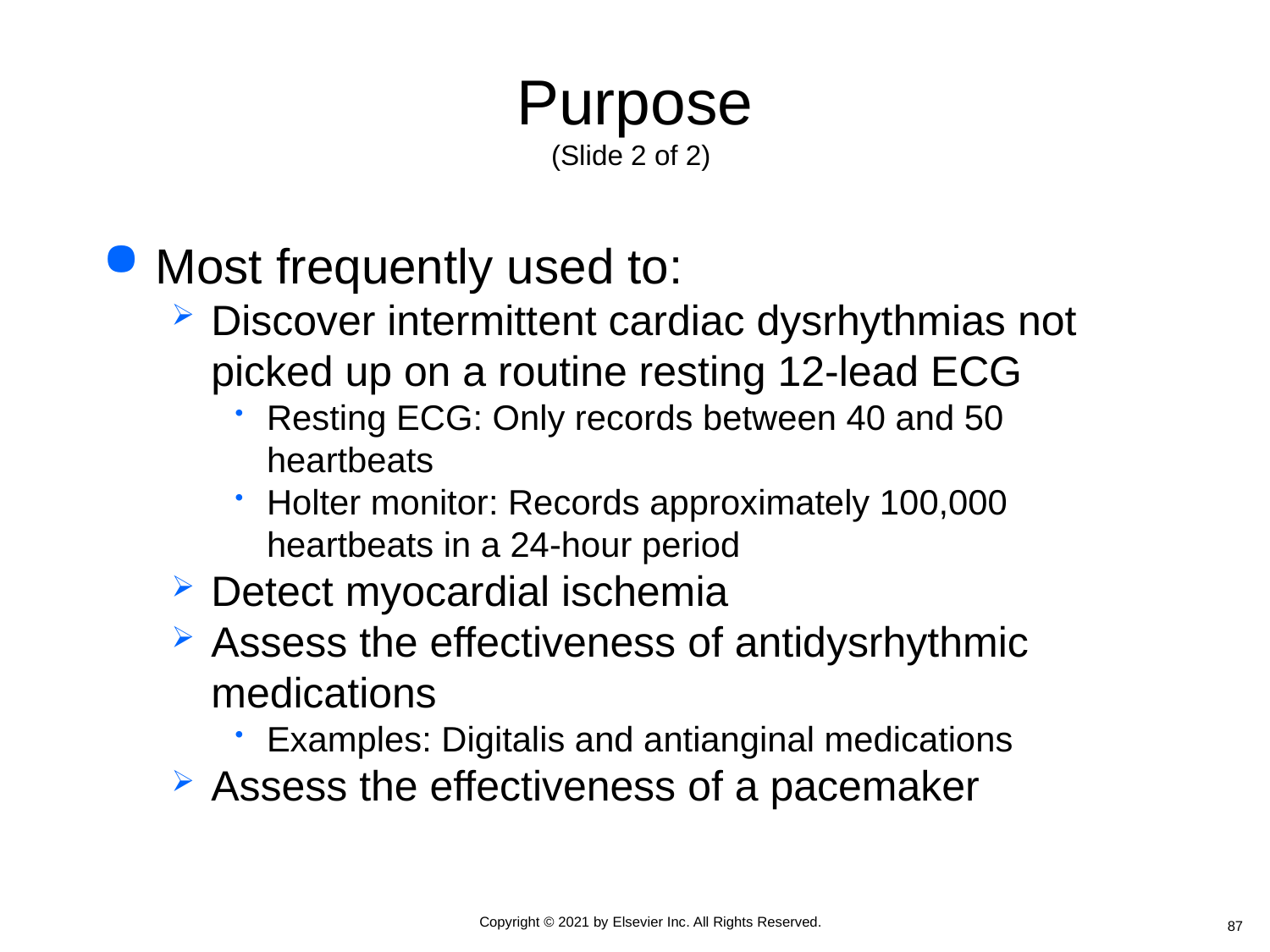

# Purpose (Slide 2 of 2)
Most frequently used to:
Discover intermittent cardiac dysrhythmias not picked up on a routine resting 12-lead ECG
Resting ECG: Only records between 40 and 50 heartbeats
Holter monitor: Records approximately 100,000 heartbeats in a 24-hour period
Detect myocardial ischemia
Assess the effectiveness of antidysrhythmic medications
Examples: Digitalis and antianginal medications
Assess the effectiveness of a pacemaker
87